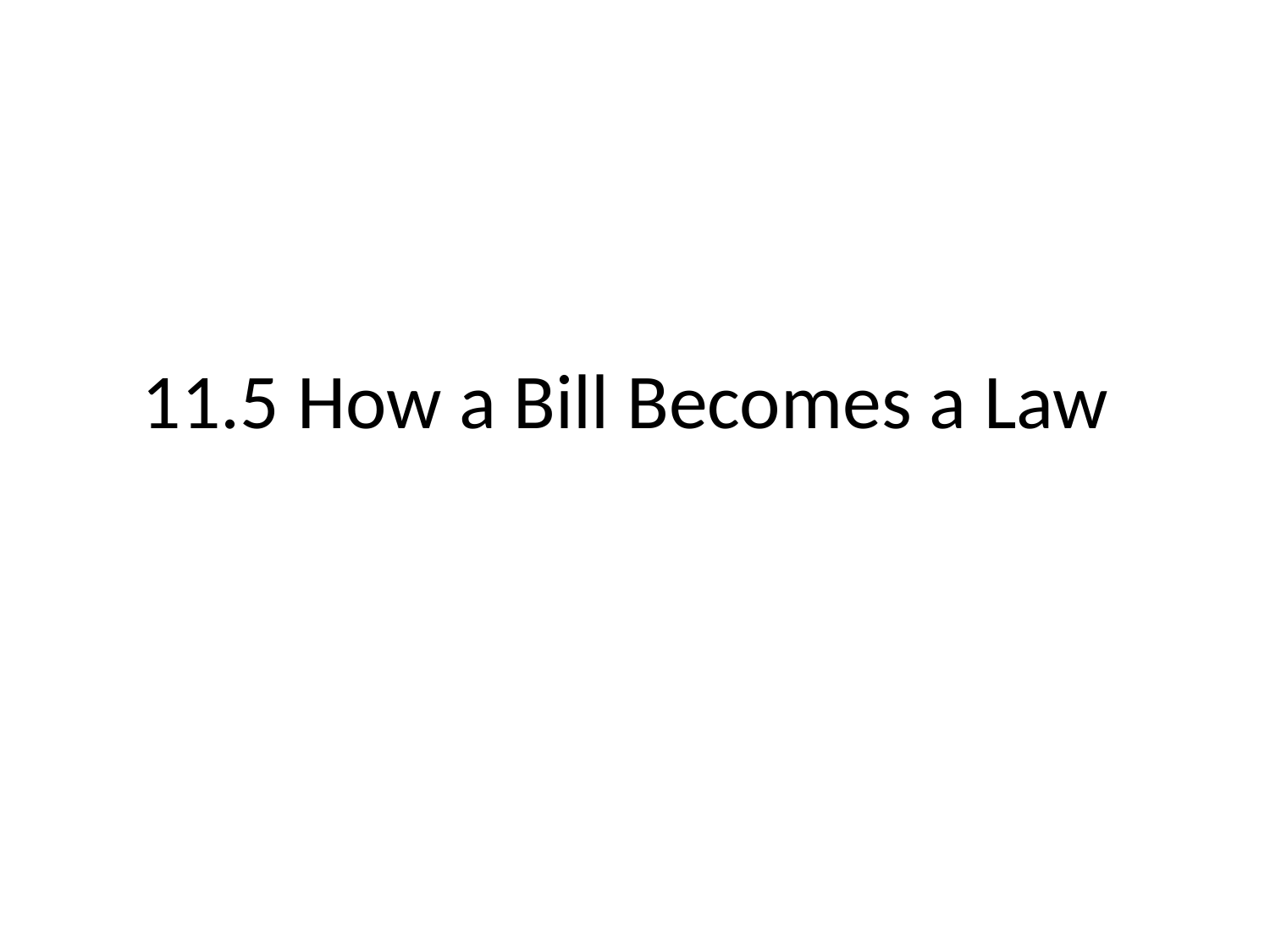

# 11.5 How a Bill Becomes a Law